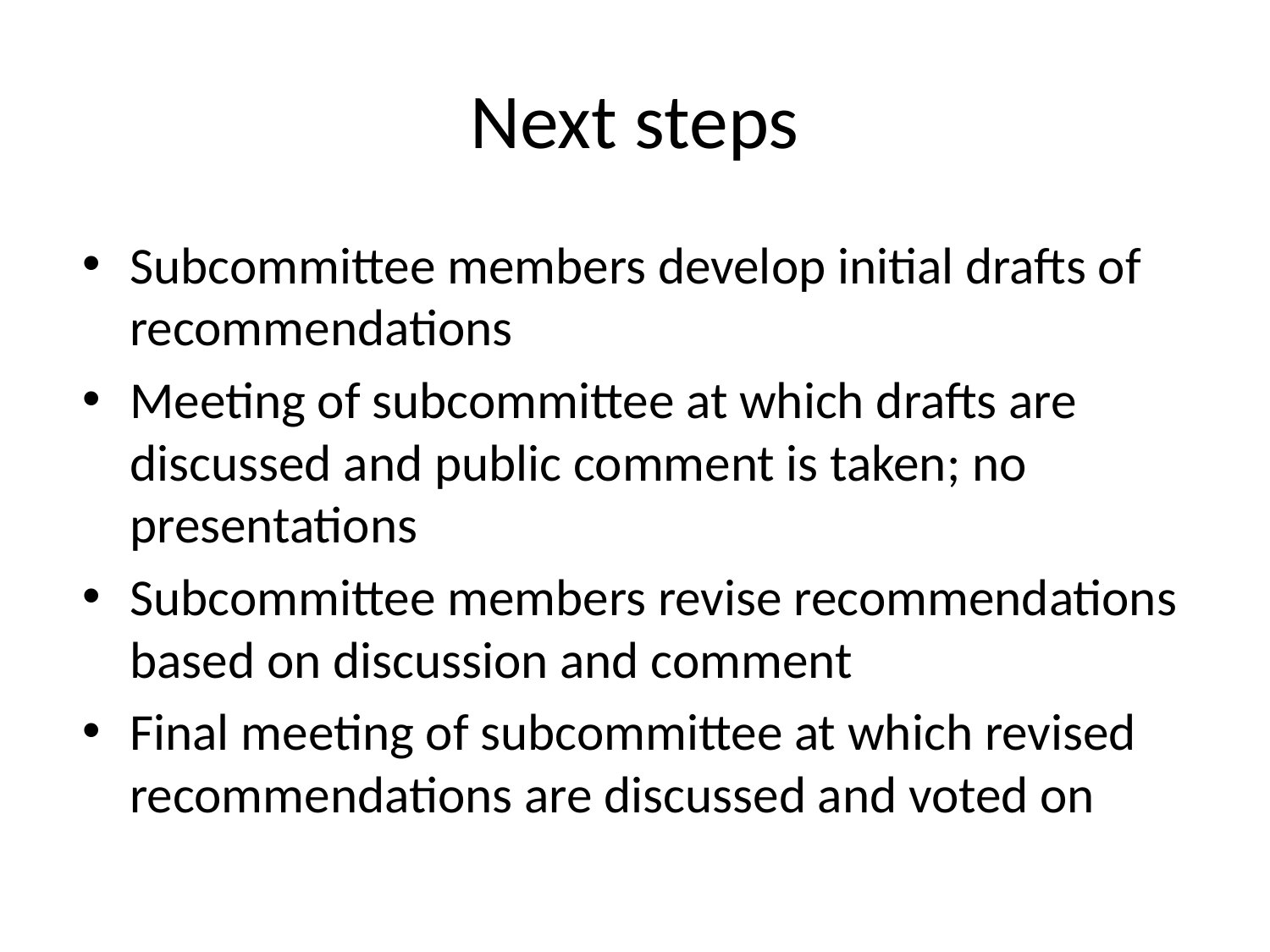

# Next steps
Subcommittee members develop initial drafts of recommendations
Meeting of subcommittee at which drafts are discussed and public comment is taken; no presentations
Subcommittee members revise recommendations based on discussion and comment
Final meeting of subcommittee at which revised recommendations are discussed and voted on